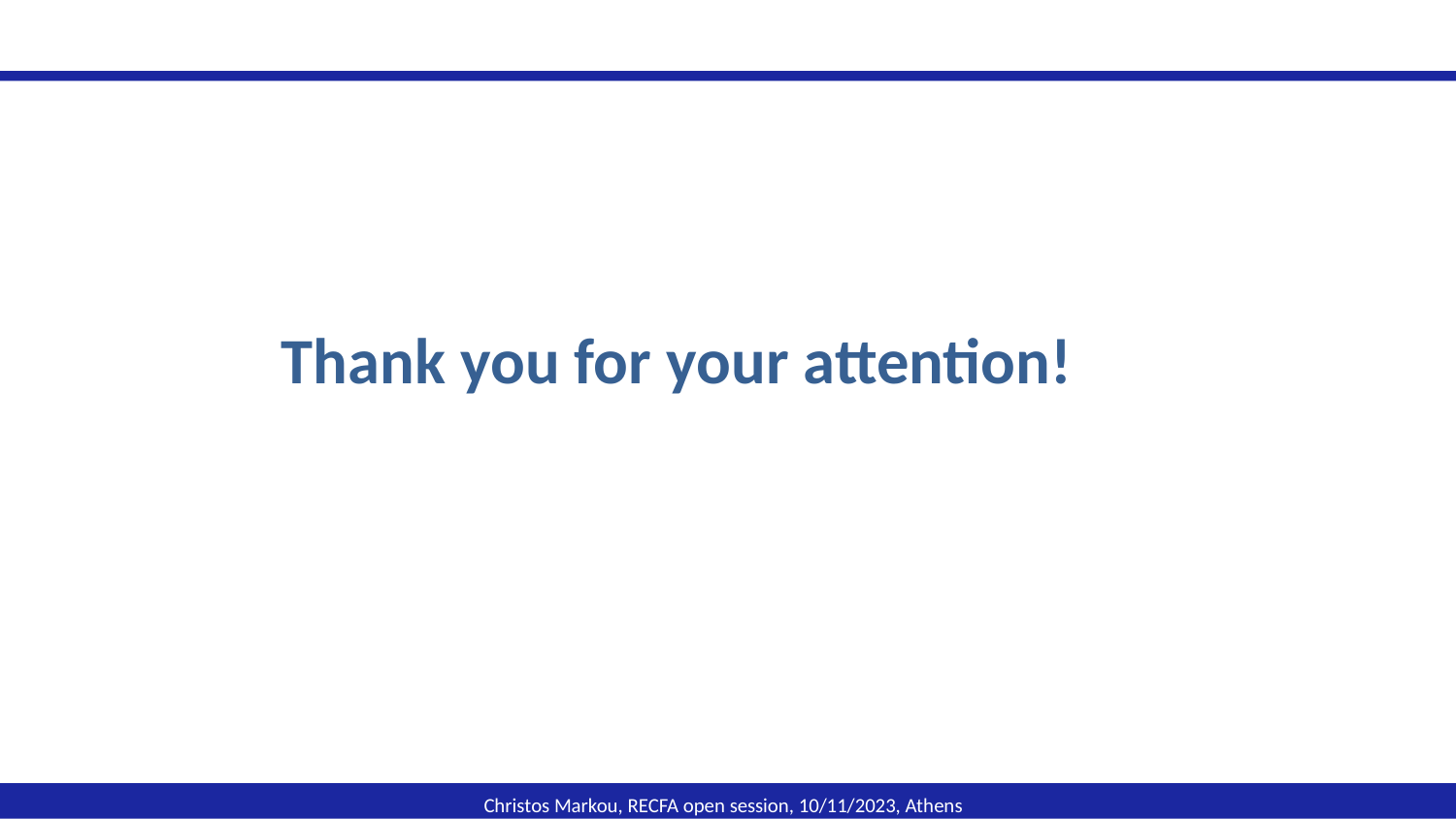

Thank you for your attention!

Christos Markou, RECFA open session, 10/11/2023, Athens